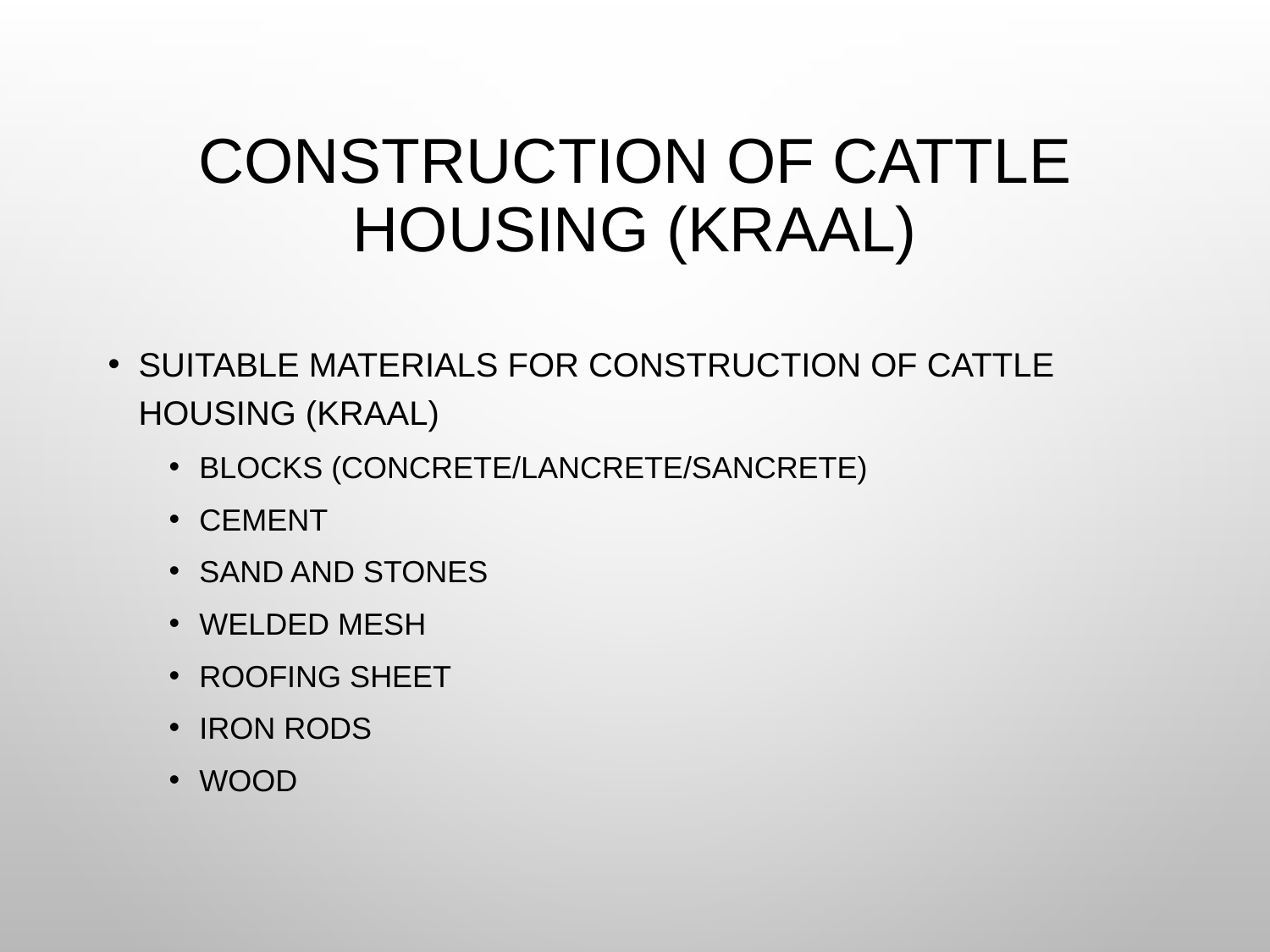

# Construction of cattle housing (KRAAL)
Suitable materials for construction of Cattle housing (Kraal)
Blocks (concrete/lancrete/sancrete)
Cement
Sand and stones
Welded mesh
Roofing sheet
Iron rods
Wood